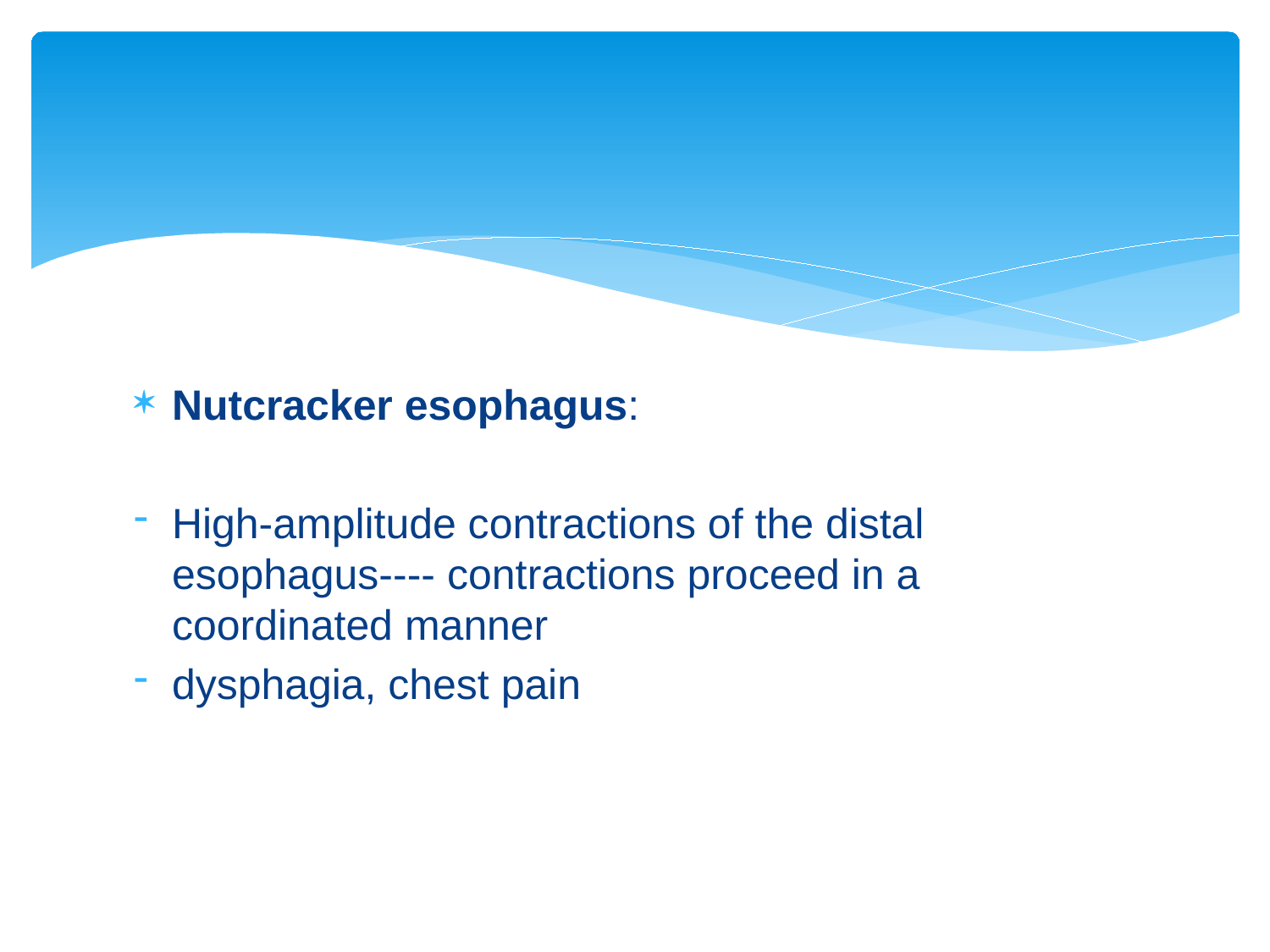

#
Nutcracker esophagus:

High-amplitude contractions of the distal esophagus---- contractions proceed in a coordinated manner
dysphagia, chest pain